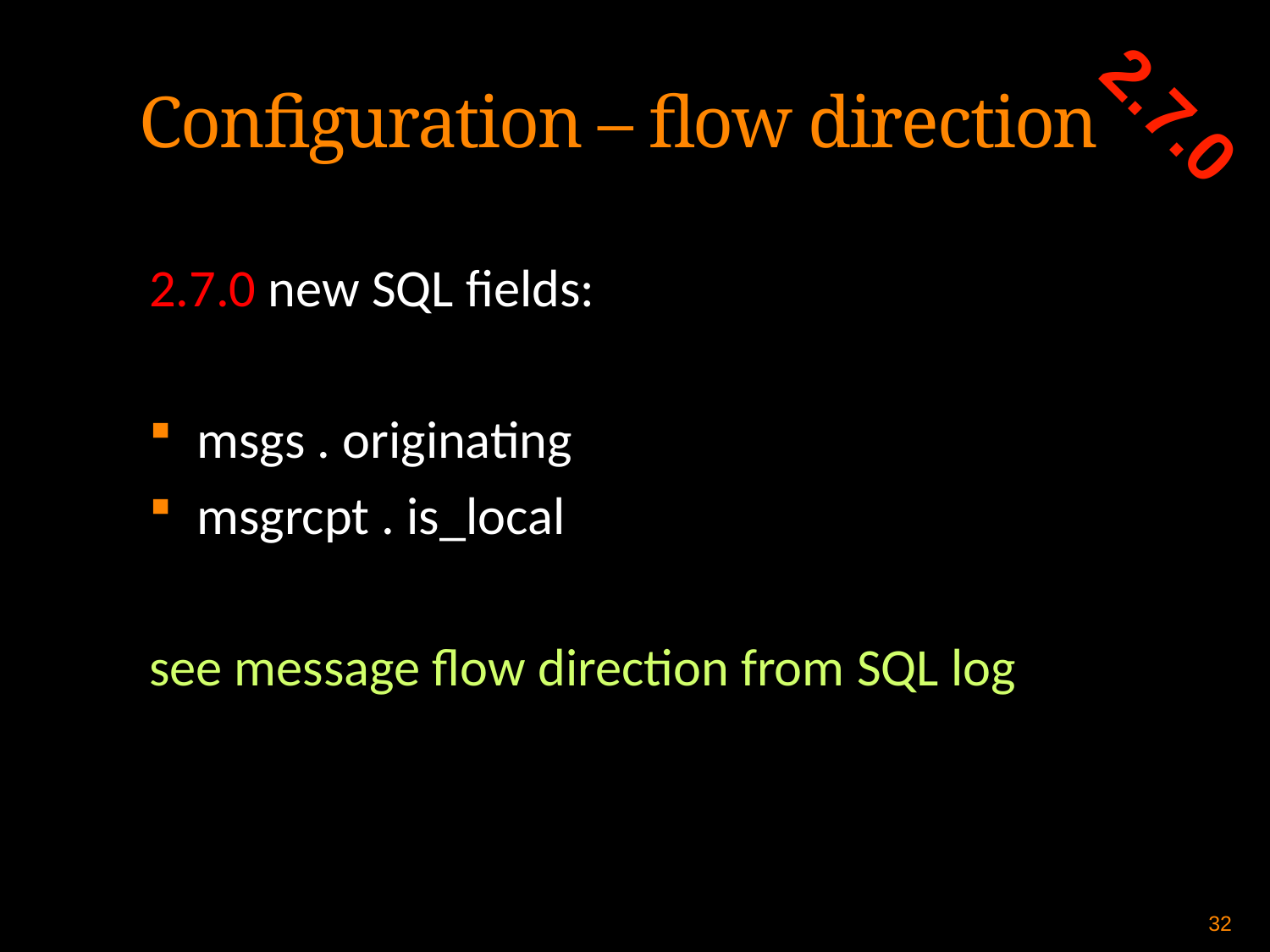

2.7.0
Configuration – flow direction
2.7.0 new SQL fields:

msgs . originating
msgrcpt . is_local

see message flow direction from SQL log
32